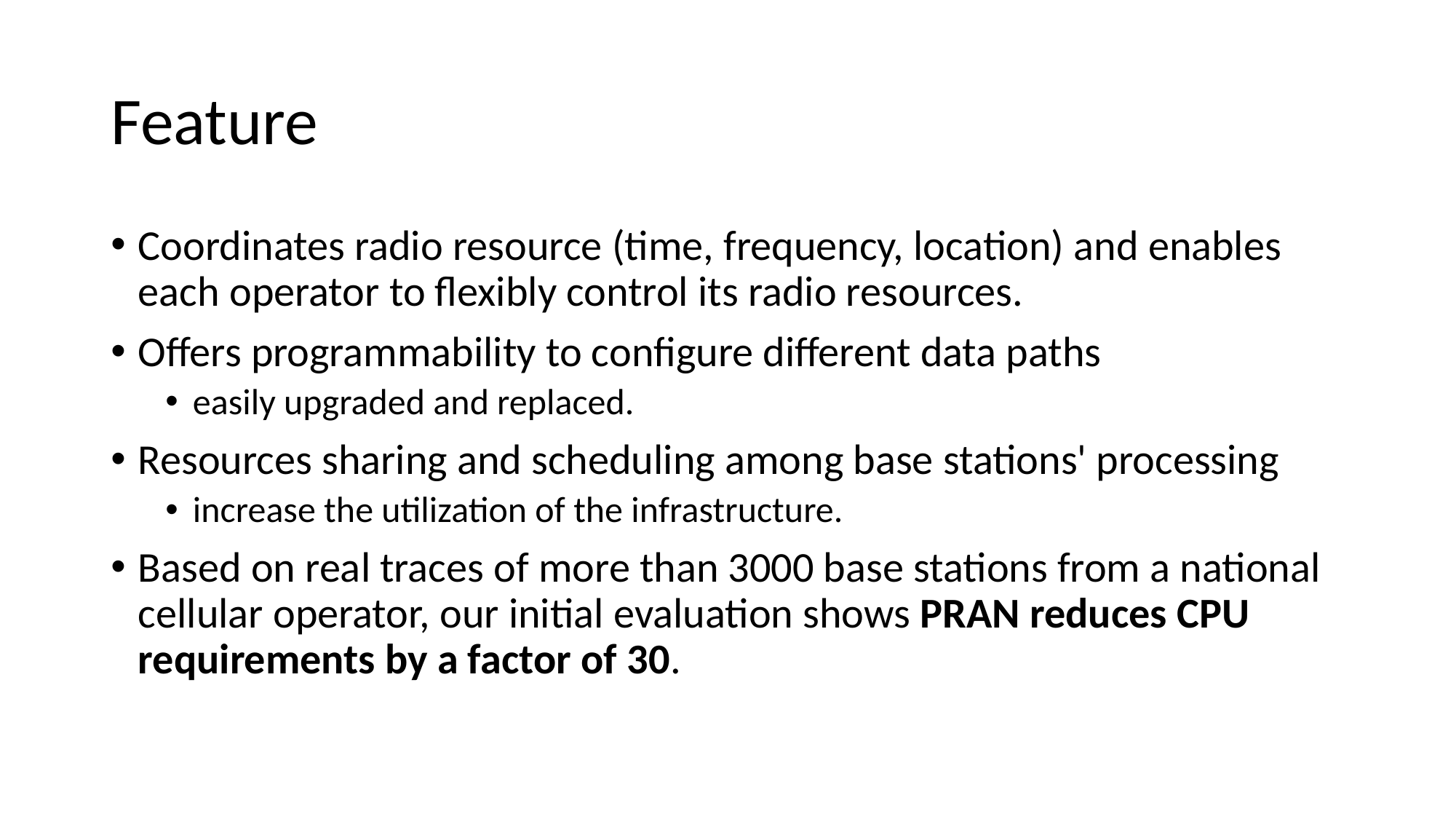

# Feature
Coordinates radio resource (time, frequency, location) and enables each operator to flexibly control its radio resources.
Offers programmability to configure different data paths
easily upgraded and replaced.
Resources sharing and scheduling among base stations' processing
increase the utilization of the infrastructure.
Based on real traces of more than 3000 base stations from a national cellular operator, our initial evaluation shows PRAN reduces CPU requirements by a factor of 30.